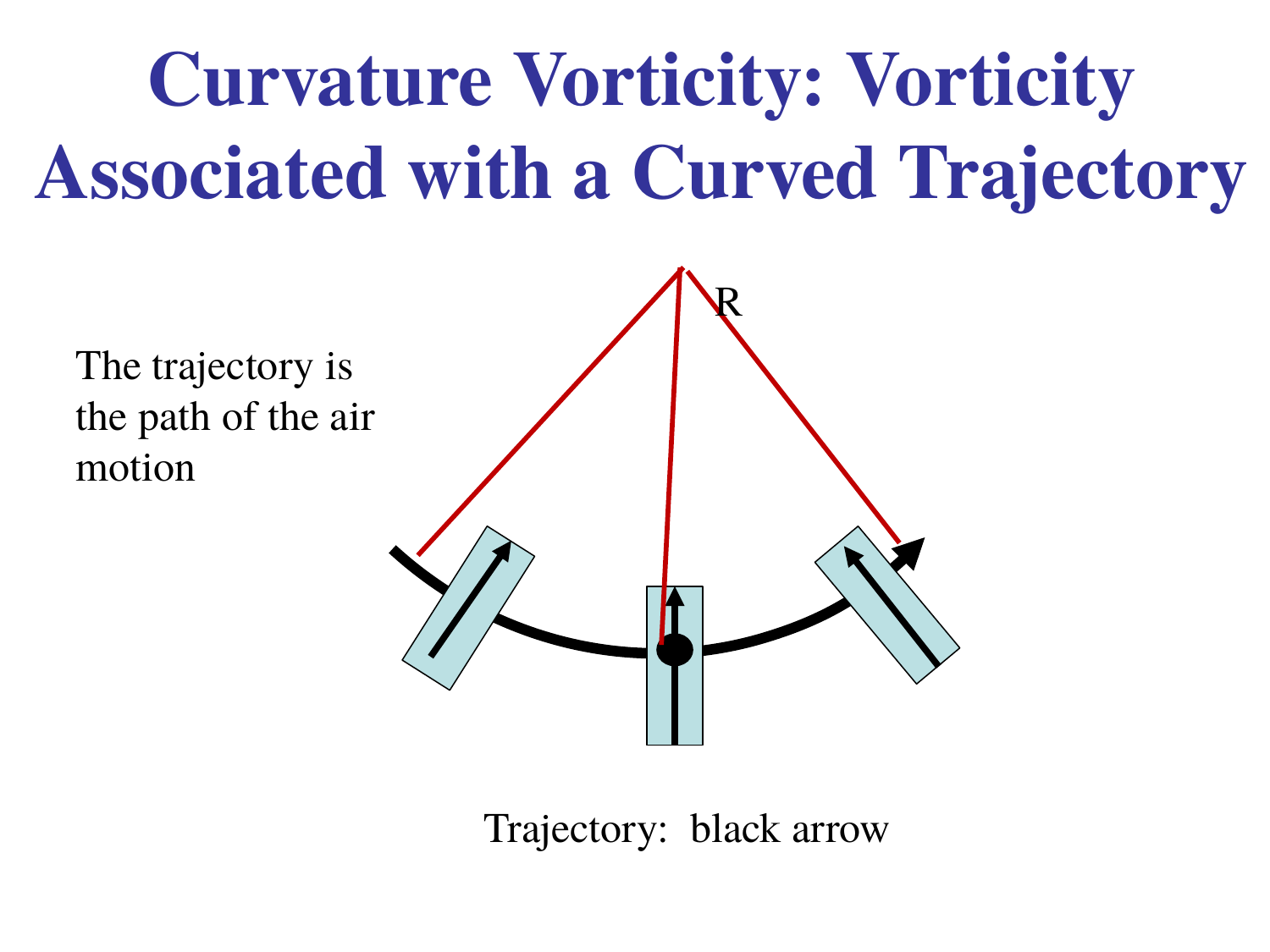

# Curvature Vorticity: Vorticity Associated with a Curved Trajectory
R
The trajectory is the path of the air motion

Trajectory:  black arrow